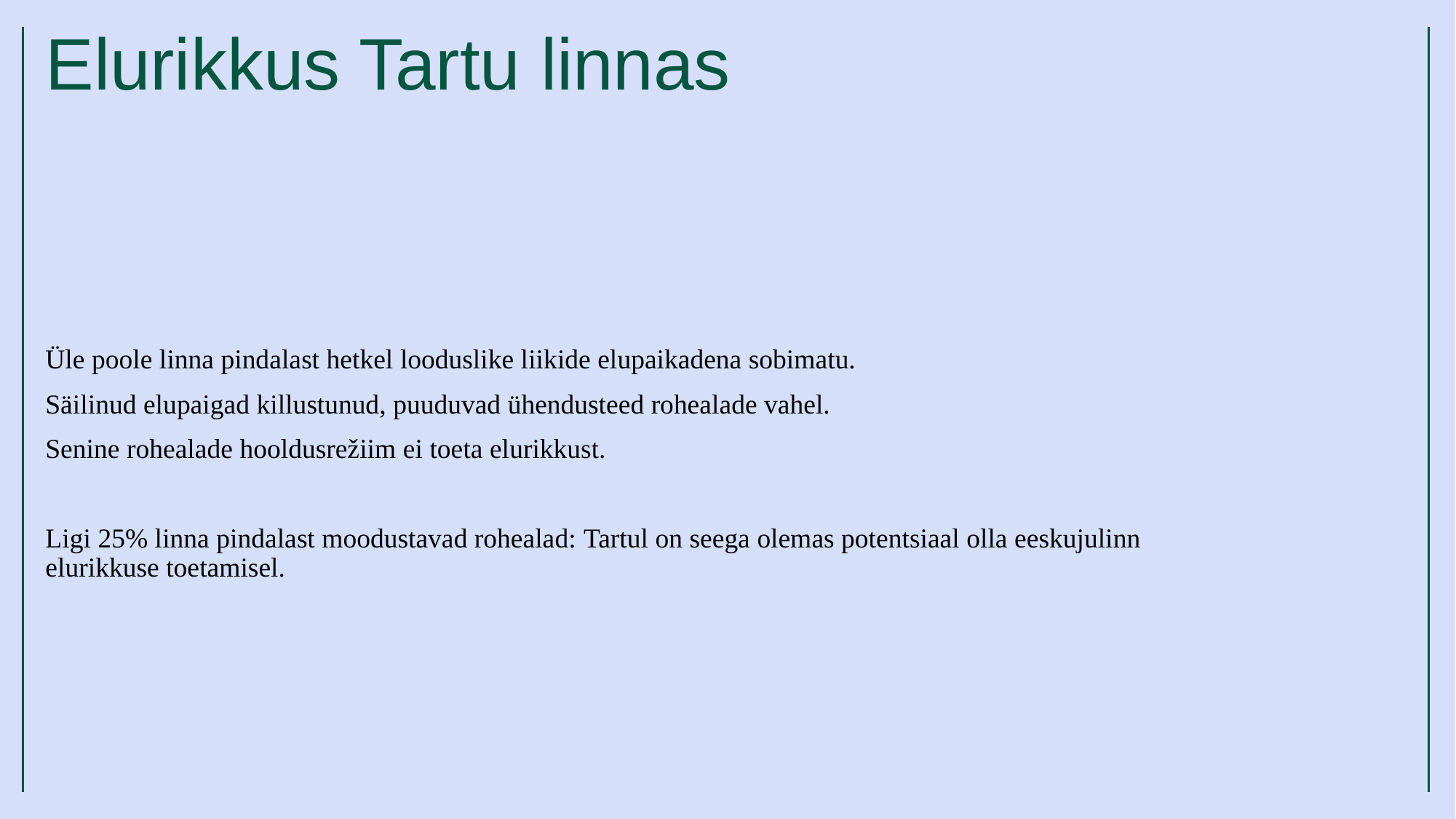

# Elurikkus Tartu linnas
Üle poole linna pindalast hetkel looduslike liikide elupaikadena sobimatu.
Säilinud elupaigad killustunud, puuduvad ühendusteed rohealade vahel.
Senine rohealade hooldusrežiim ei toeta elurikkust.

Ligi 25% linna pindalast moodustavad rohealad: Tartul on seega olemas potentsiaal olla eeskujulinn elurikkuse toetamisel.